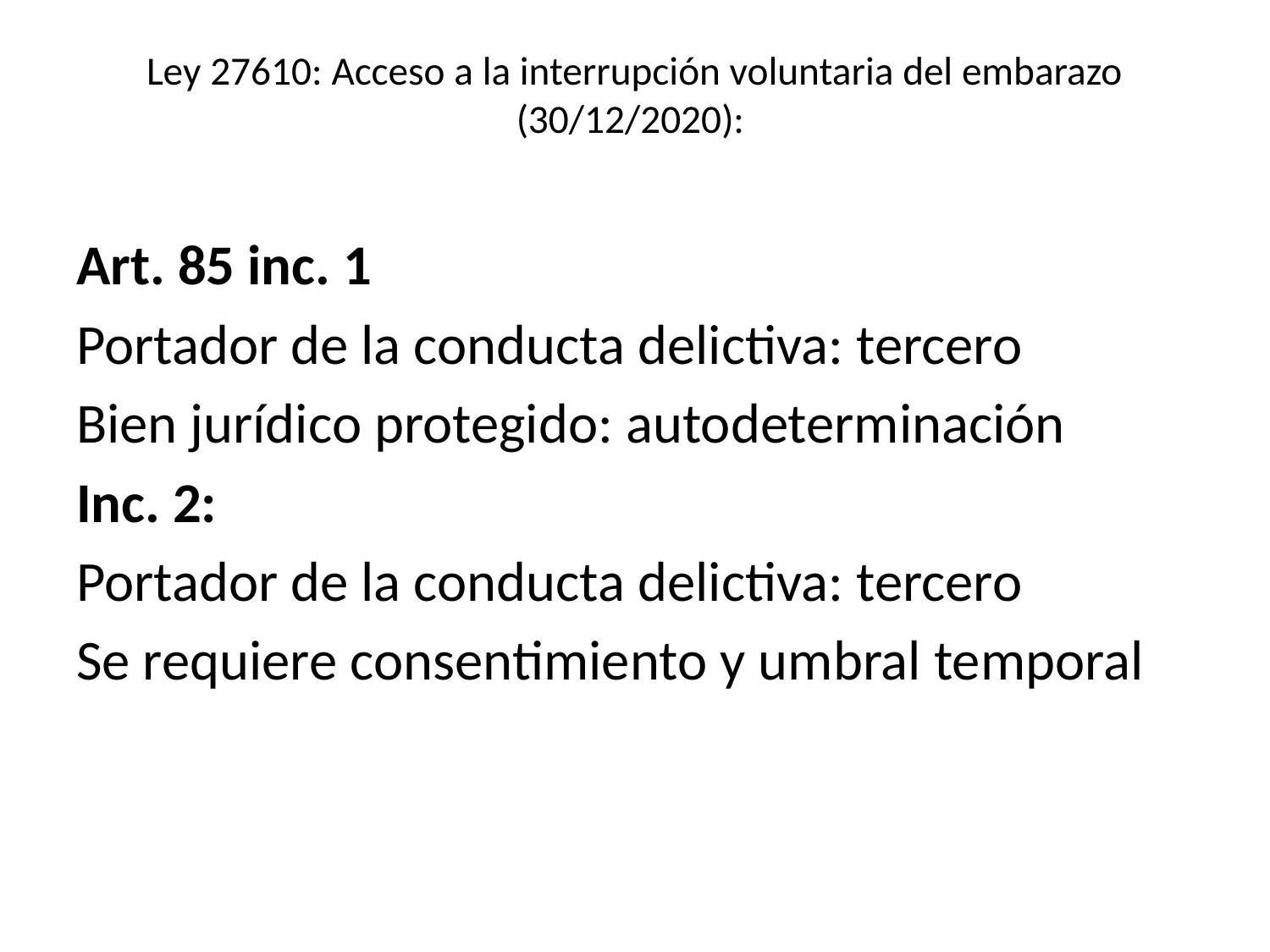

# Ley 27610: Acceso a la interrupción voluntaria del embarazo (30/12/2020):
Art. 85 inc. 1
Portador de la conducta delictiva: tercero
Bien jurídico protegido: autodeterminación
Inc. 2:
Portador de la conducta delictiva: tercero
Se requiere consentimiento y umbral temporal